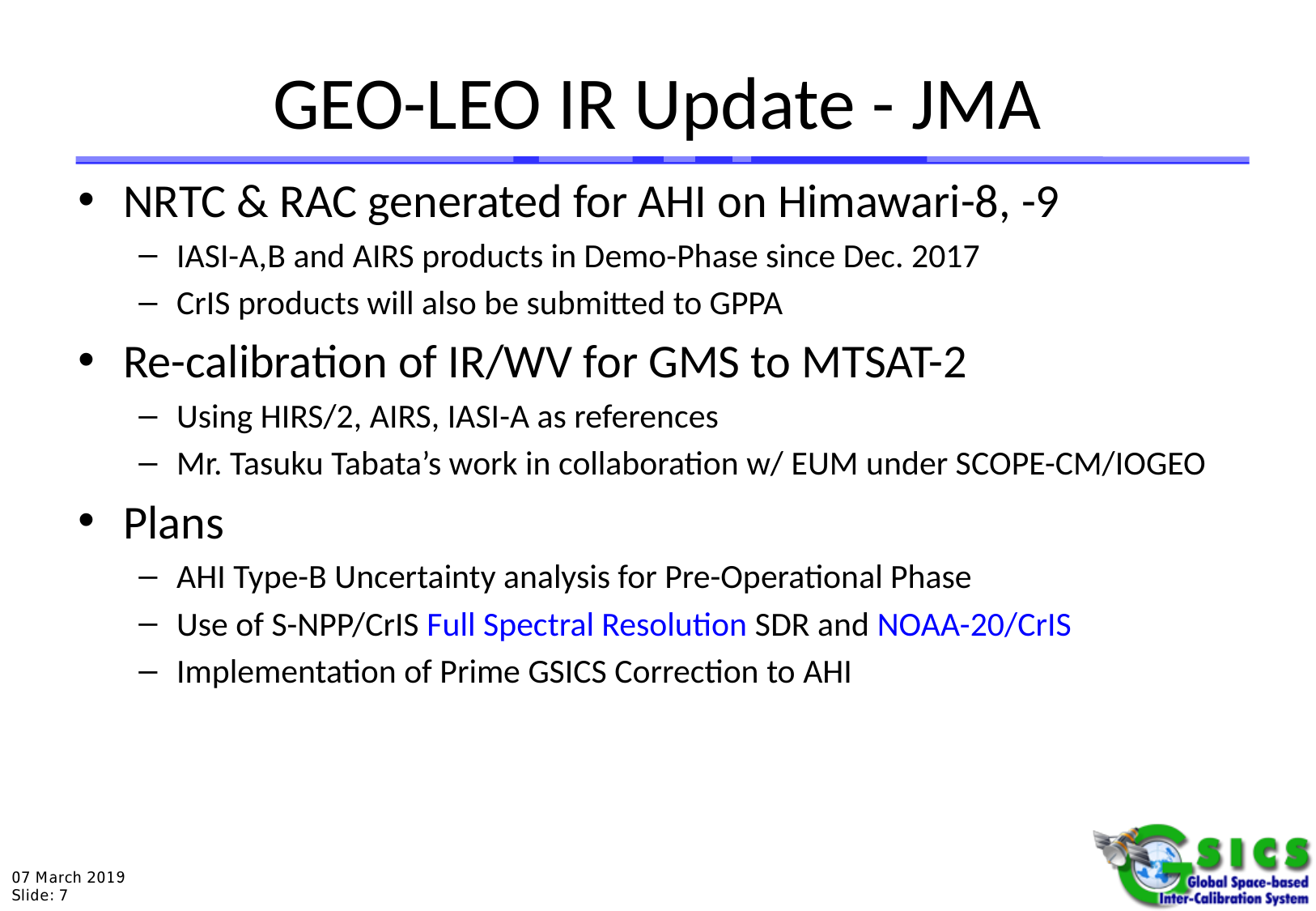

# GEO-LEO IR Update - JMA
NRTC & RAC generated for AHI on Himawari-8, -9
IASI-A,B and AIRS products in Demo-Phase since Dec. 2017
CrIS products will also be submitted to GPPA
Re-calibration of IR/WV for GMS to MTSAT-2
Using HIRS/2, AIRS, IASI-A as references
Mr. Tasuku Tabata’s work in collaboration w/ EUM under SCOPE-CM/IOGEO
Plans
AHI Type-B Uncertainty analysis for Pre-Operational Phase
Use of S-NPP/CrIS Full Spectral Resolution SDR and NOAA-20/CrIS
Implementation of Prime GSICS Correction to AHI